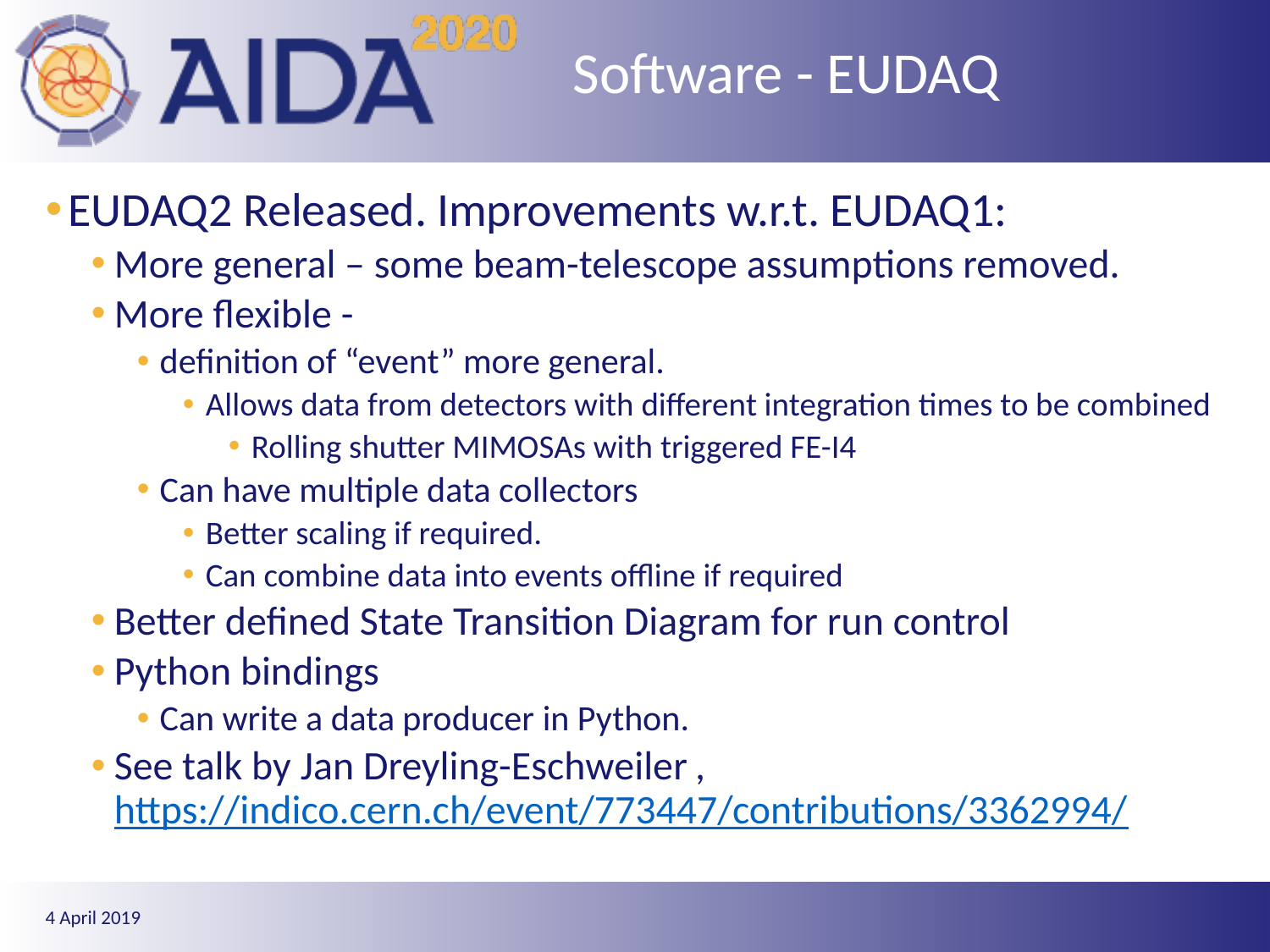

# Software - EUDAQ
EUDAQ2 Released. Improvements w.r.t. EUDAQ1:
More general – some beam-telescope assumptions removed.
More flexible -
definition of “event” more general.
Allows data from detectors with different integration times to be combined
Rolling shutter MIMOSAs with triggered FE-I4
Can have multiple data collectors
Better scaling if required.
Can combine data into events offline if required
Better defined State Transition Diagram for run control
Python bindings
Can write a data producer in Python.
See talk by Jan Dreyling-Eschweiler , https://indico.cern.ch/event/773447/contributions/3362994/

11
4 April 2019